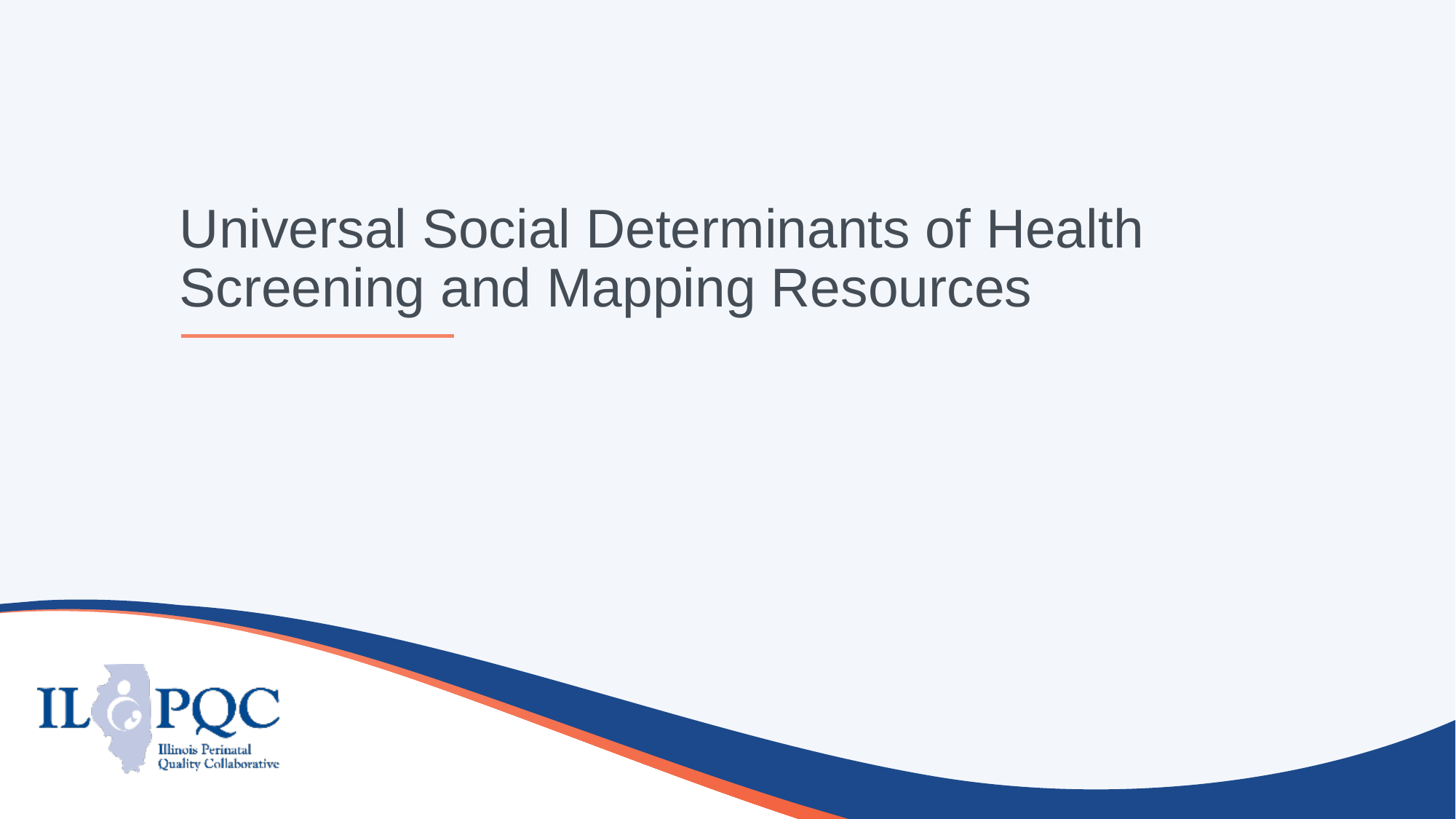

# Universal Social Determinants of Health Screening and Mapping Resources